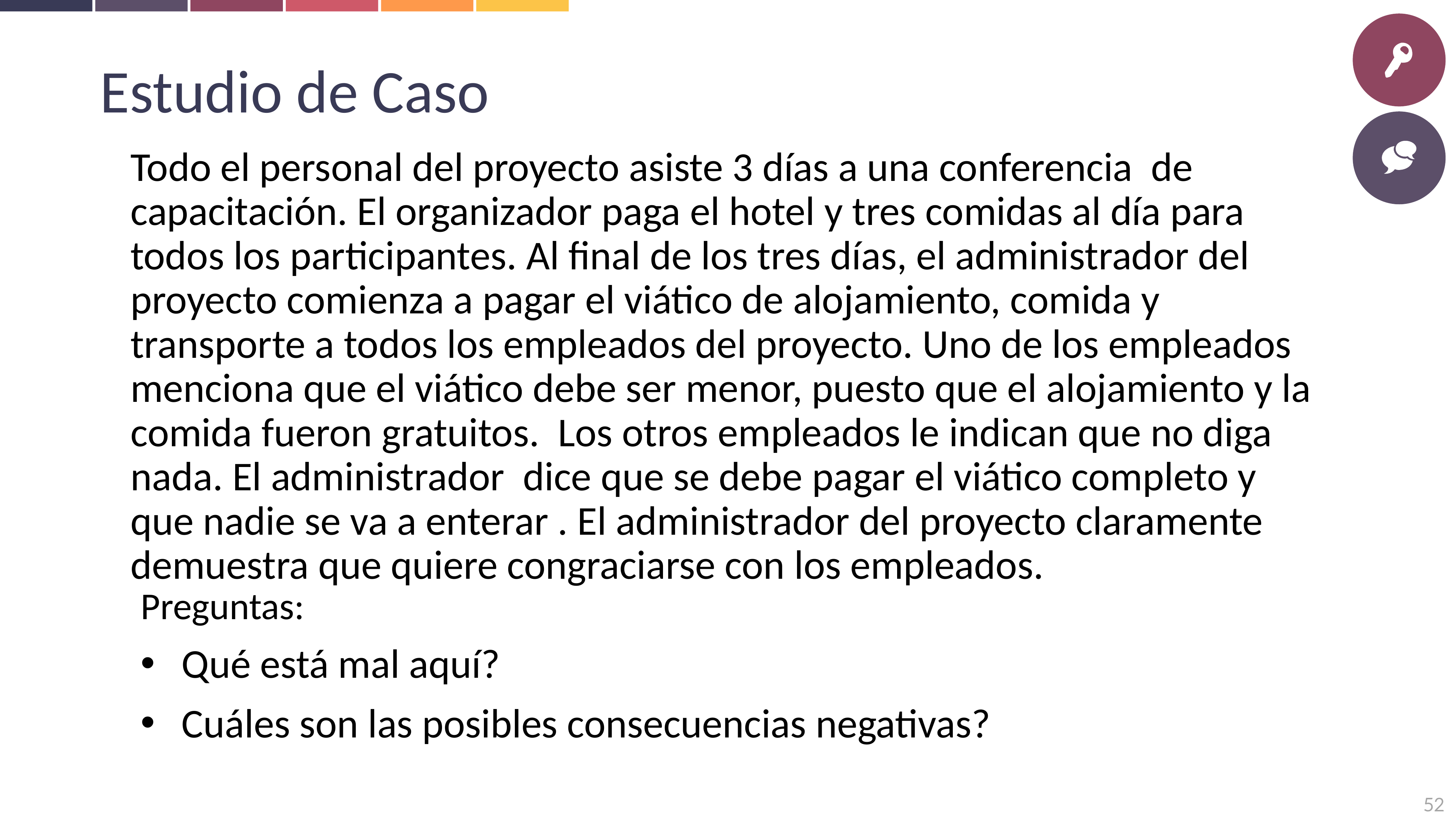

Estudio de Caso

Todo el personal del proyecto asiste 3 días a una conferencia  de capacitación. El organizador paga el hotel y tres comidas al día para todos los participantes. Al final de los tres días, el administrador del proyecto comienza a pagar el viático de alojamiento, comida y transporte a todos los empleados del proyecto. Uno de los empleados menciona que el viático debe ser menor, puesto que el alojamiento y la comida fueron gratuitos.  Los otros empleados le indican que no diga nada. El administrador  dice que se debe pagar el viático completo y que nadie se va a enterar . El administrador del proyecto claramente demuestra que quiere congraciarse con los empleados.

Preguntas:
Qué está mal aquí?
Cuáles son las posibles consecuencias negativas?